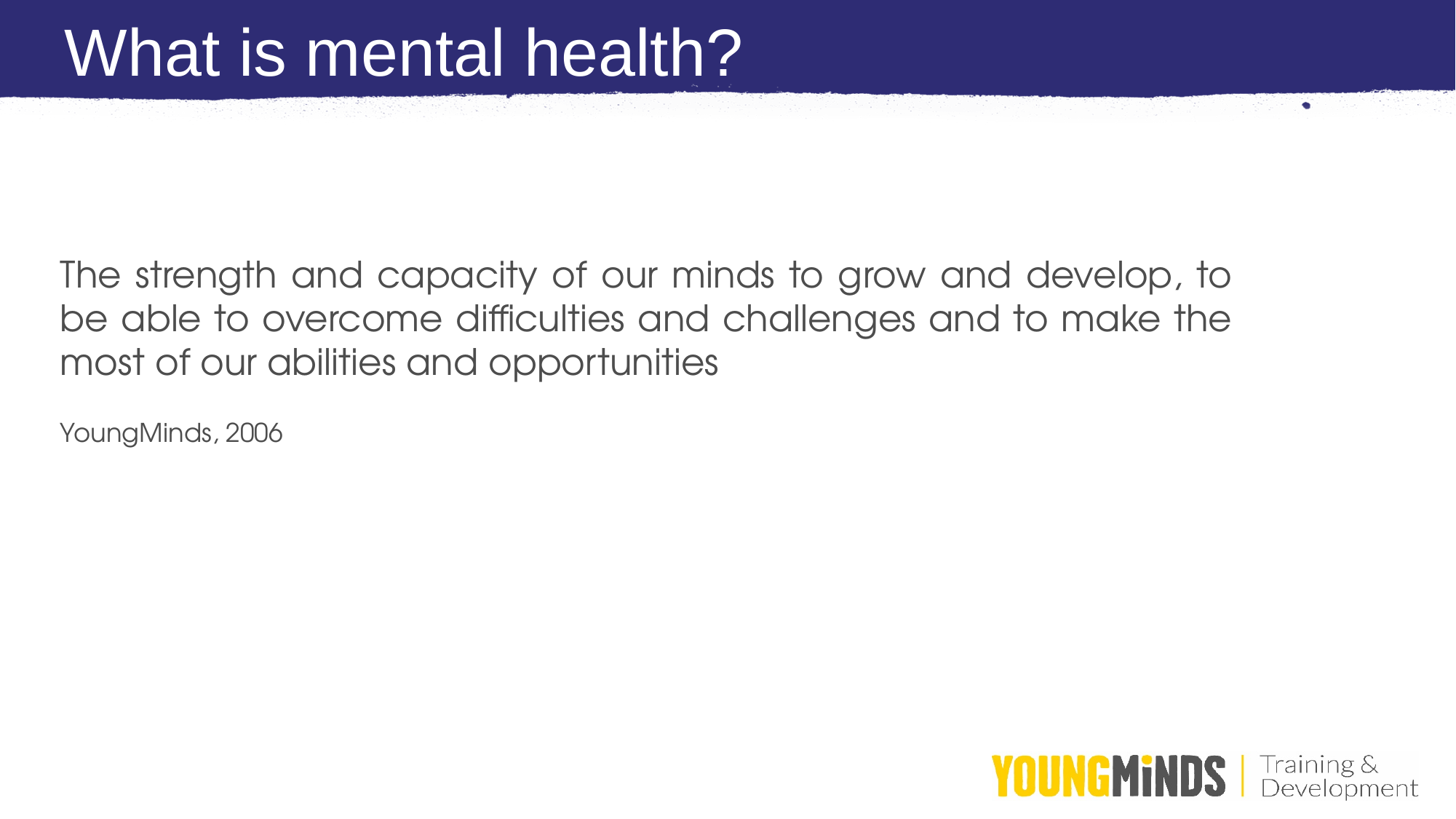

What is mental health?

The strength and capacity of our minds to grow and develop, to be able to overcome difficulties and challenges and to make the most of our abilities and opportunities
YoungMinds, 2006